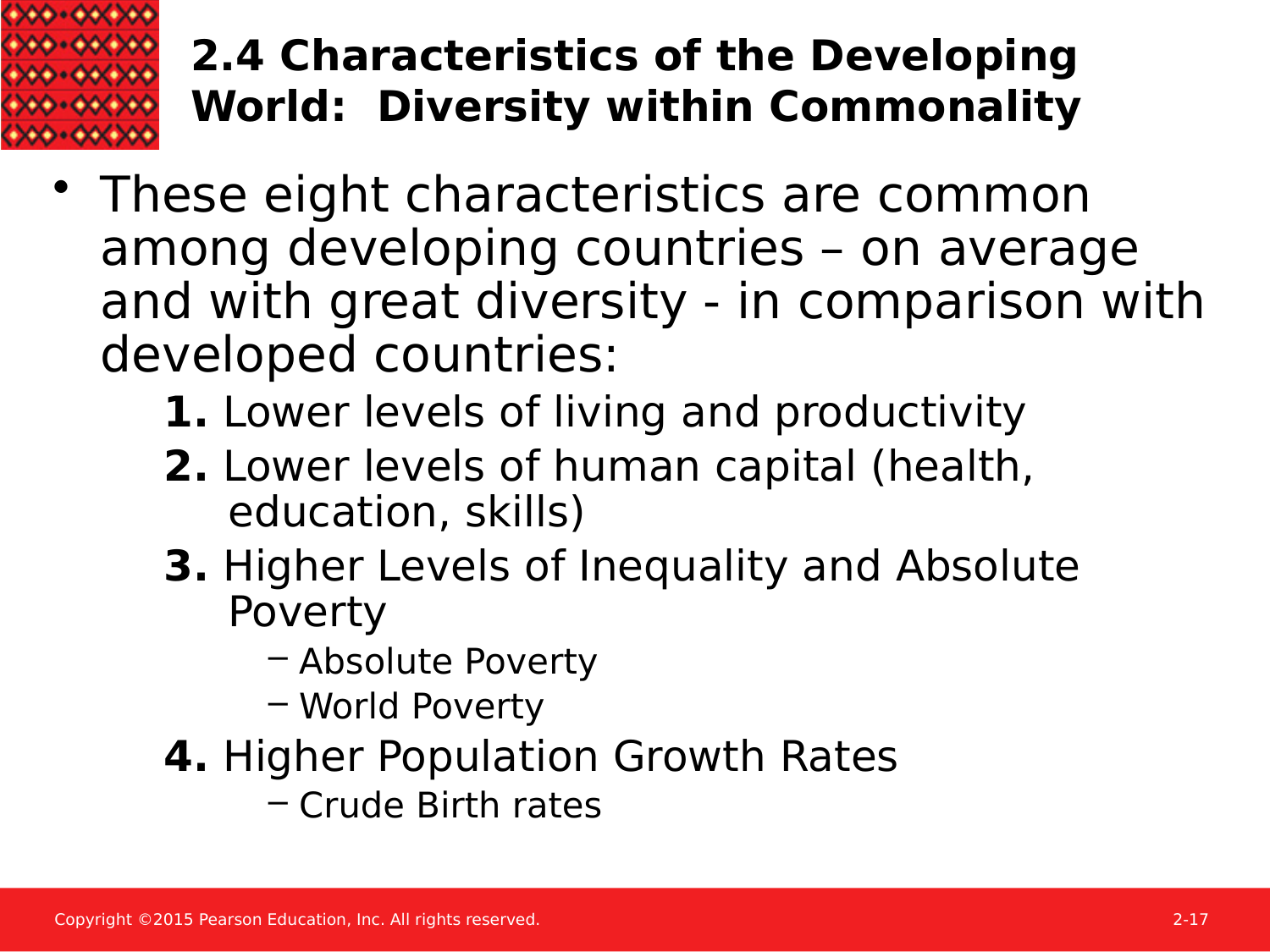

2.4 Characteristics of the Developing World:  Diversity within Commonality
These eight characteristics are common among developing countries – on average and with great diversity - in comparison with developed countries:
1. Lower levels of living and productivity
2. Lower levels of human capital (health, education, skills)
3. Higher Levels of Inequality and Absolute Poverty
Absolute Poverty
World Poverty
4. Higher Population Growth Rates
Crude Birth rates